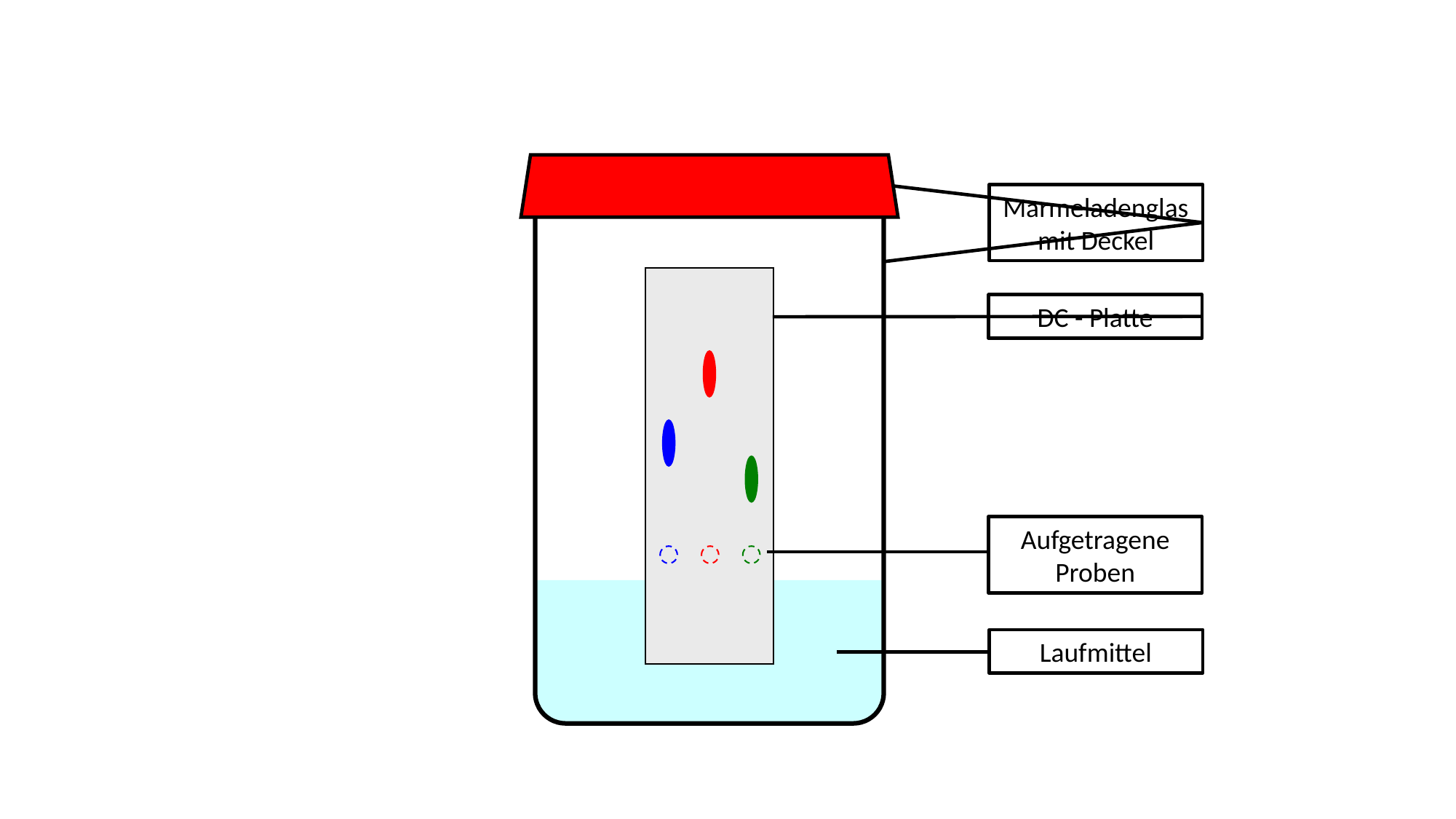

Marmeladenglas mit Deckel

DC - Platte

Aufgetragene Proben

Laufmittel